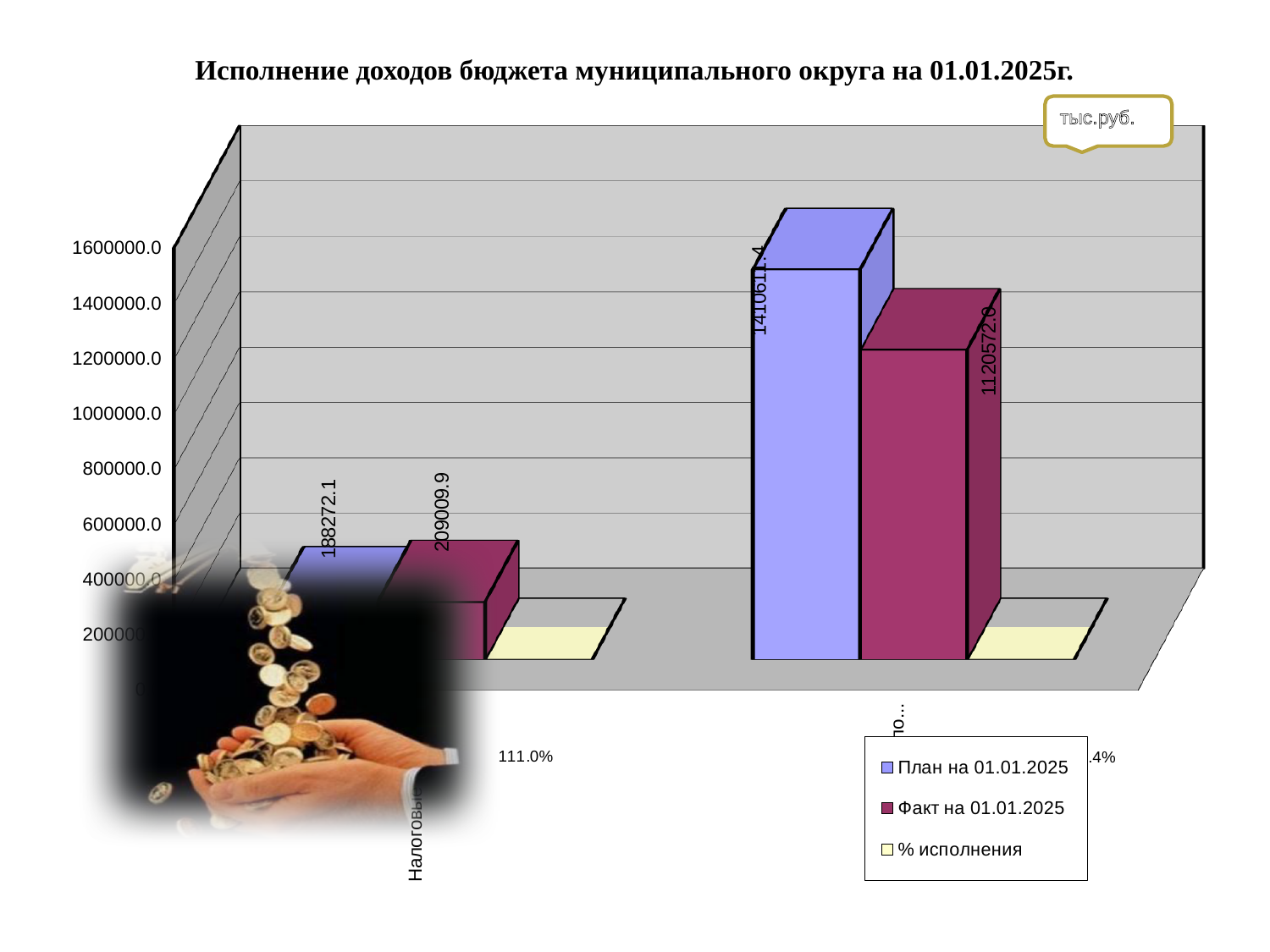

Исполнение доходов бюджета муниципального округа на 01.01.2025г.
тыс.руб.

[unsupported chart]